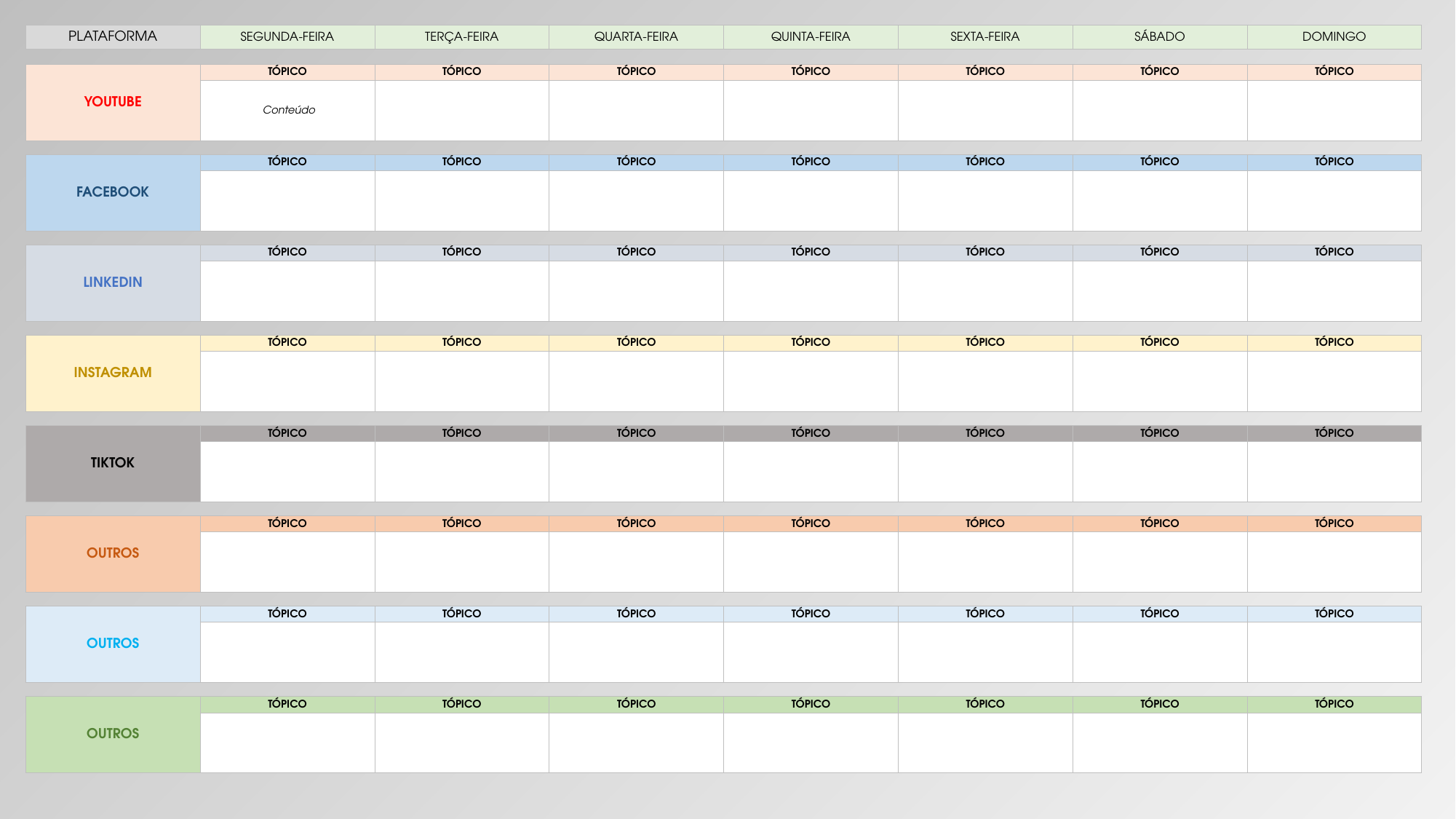

| PLATAFORMA | SEGUNDA-FEIRA | TERÇA-FEIRA | QUARTA-FEIRA | QUINTA-FEIRA | SEXTA-FEIRA | SÁBADO | DOMINGO |
| --- | --- | --- | --- | --- | --- | --- | --- |
|  |  |  |  |  |  |  |  |
| YOUTUBE | TÓPICO | TÓPICO | TÓPICO | TÓPICO | TÓPICO | TÓPICO | TÓPICO |
|  | Conteúdo |  |  |  |  |  |  |
|  |  |  |  |  |  |  |  |
| FACEBOOK | TÓPICO | TÓPICO | TÓPICO | TÓPICO | TÓPICO | TÓPICO | TÓPICO |
|  |  |  |  |  |  |  |  |
|  |  |  |  |  |  |  |  |
| LINKEDIN | TÓPICO | TÓPICO | TÓPICO | TÓPICO | TÓPICO | TÓPICO | TÓPICO |
|  |  |  |  |  |  |  |  |
|  |  |  |  |  |  |  |  |
| INSTAGRAM | TÓPICO | TÓPICO | TÓPICO | TÓPICO | TÓPICO | TÓPICO | TÓPICO |
|  |  |  |  |  |  |  |  |
|  |  |  |  |  |  |  |  |
| TIKTOK | TÓPICO | TÓPICO | TÓPICO | TÓPICO | TÓPICO | TÓPICO | TÓPICO |
|  |  |  |  |  |  |  |  |
|  |  |  |  |  |  |  |  |
| OUTROS | TÓPICO | TÓPICO | TÓPICO | TÓPICO | TÓPICO | TÓPICO | TÓPICO |
|  |  |  |  |  |  |  |  |
|  |  |  |  |  |  |  |  |
| OUTROS | TÓPICO | TÓPICO | TÓPICO | TÓPICO | TÓPICO | TÓPICO | TÓPICO |
|  |  |  |  |  |  |  |  |
|  |  |  |  |  |  |  |  |
| OUTROS | TÓPICO | TÓPICO | TÓPICO | TÓPICO | TÓPICO | TÓPICO | TÓPICO |
|  |  |  |  |  |  |  |  |